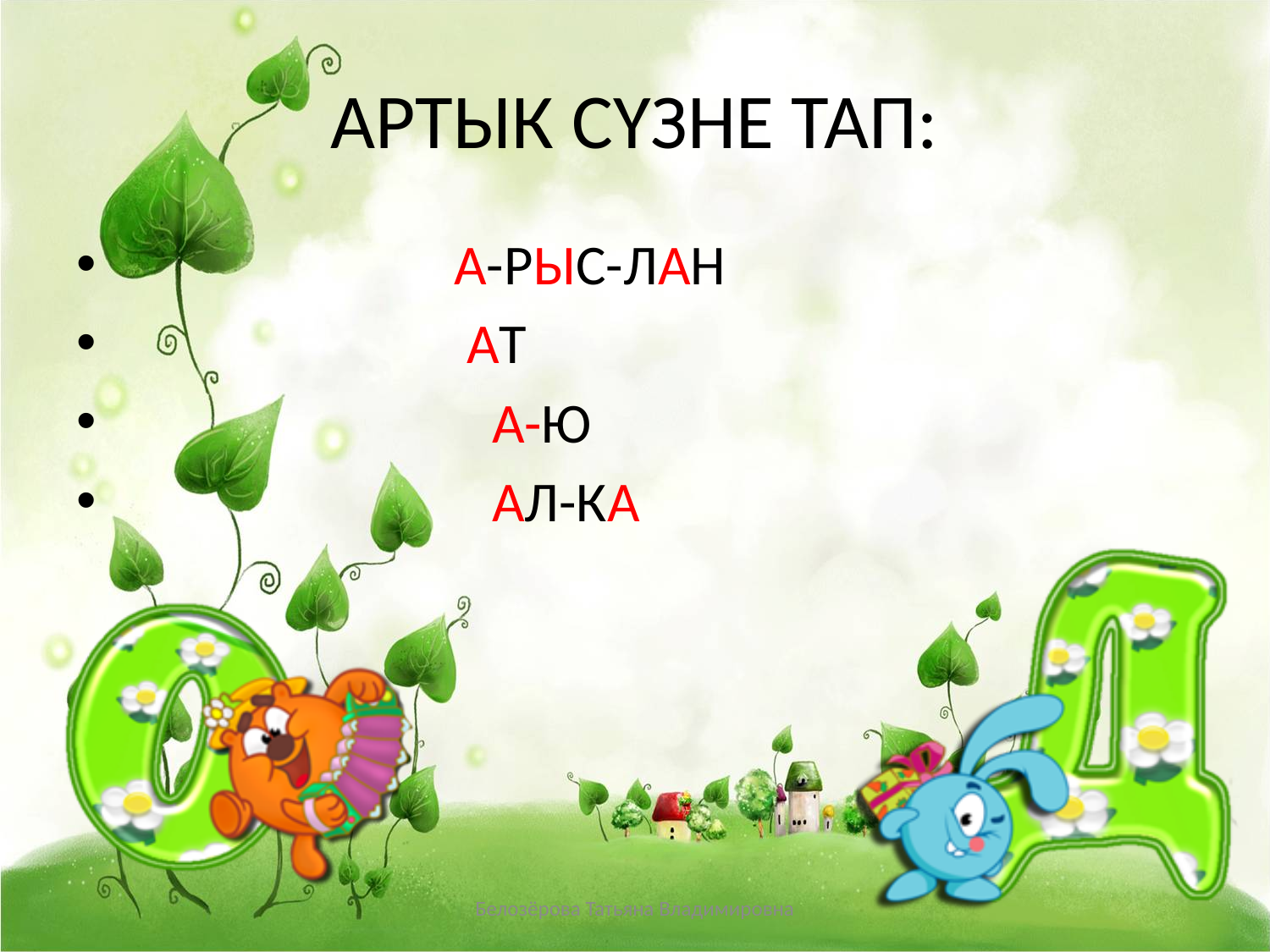

# АРТЫК СҮЗНЕ ТАП:
                          А-РЫС-ЛАН
                           АТ
                             А-Ю
                             АЛ-КА
Белозёрова Татьяна Владимировна